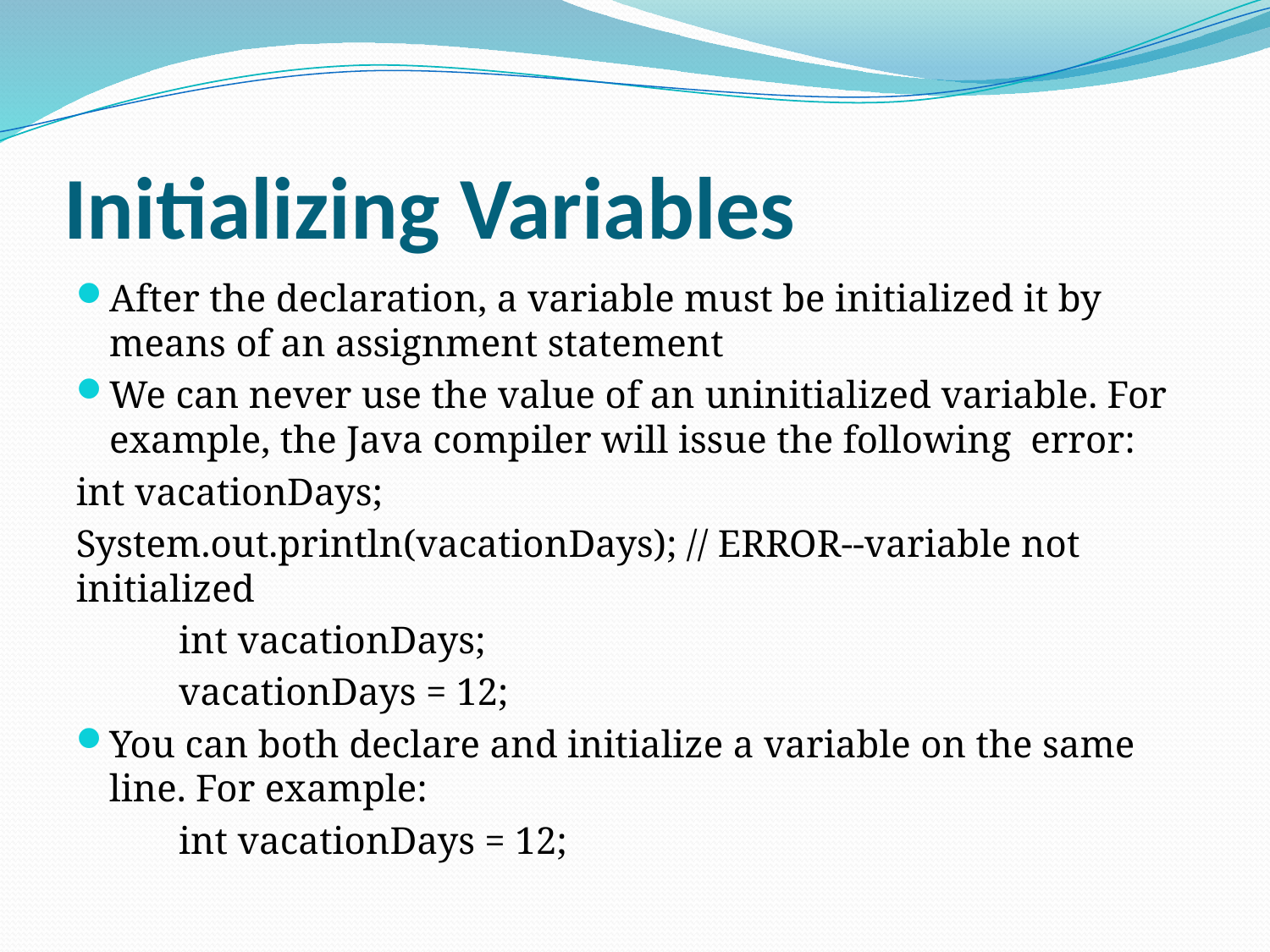

# Initializing Variables
After the declaration, a variable must be initialized it by means of an assignment statement
We can never use the value of an uninitialized variable. For example, the Java compiler will issue the following  error:
int vacationDays;
System.out.println(vacationDays); // ERROR--variable not initialized
	int vacationDays;
	vacationDays = 12;
You can both declare and initialize a variable on the same line. For example:
	int vacationDays = 12;